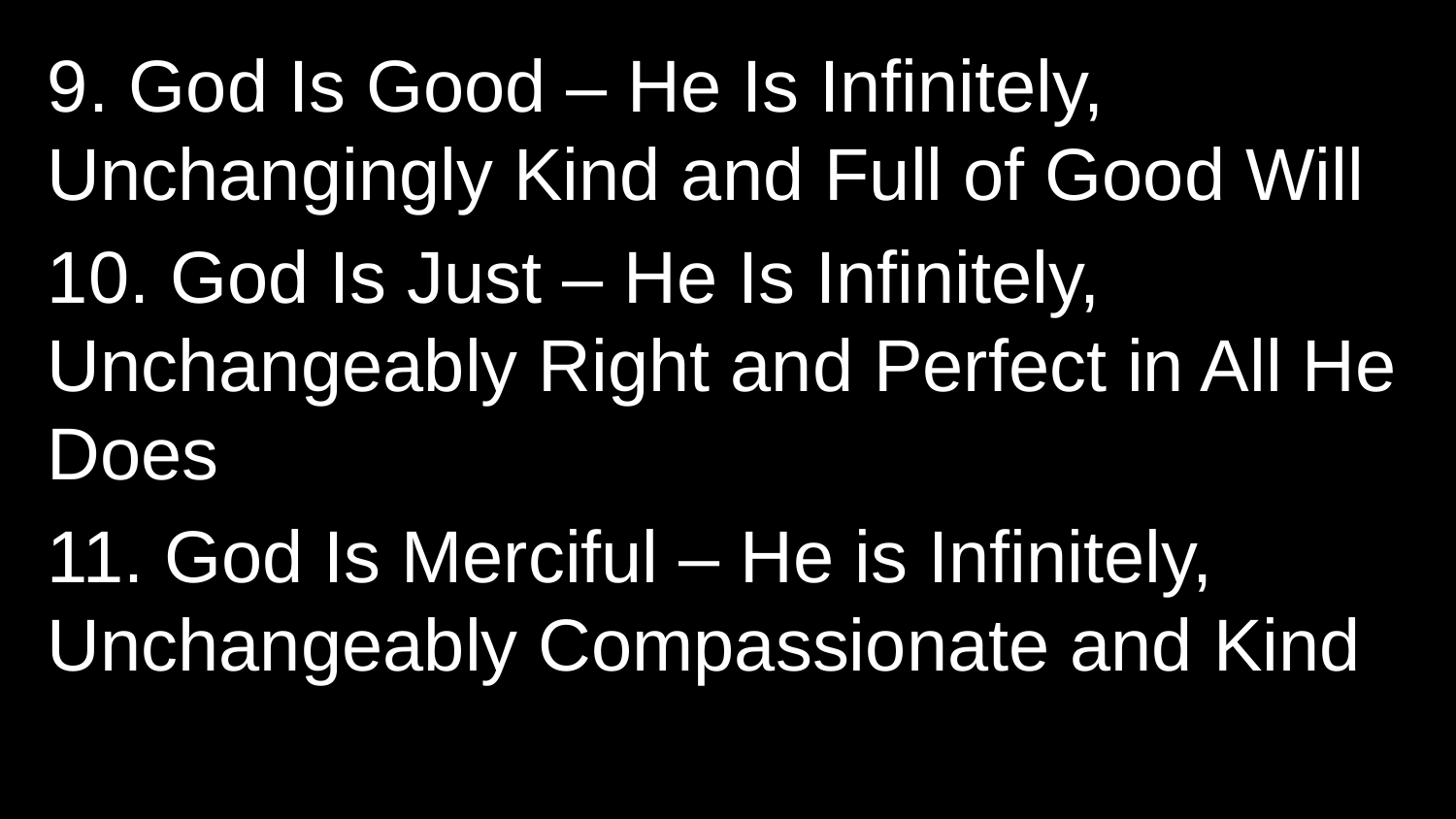

9. God Is Good – He Is Infinitely, Unchangingly Kind and Full of Good Will
10. God Is Just – He Is Infinitely, Unchangeably Right and Perfect in All He Does
11. God Is Merciful – He is Infinitely, Unchangeably Compassionate and Kind